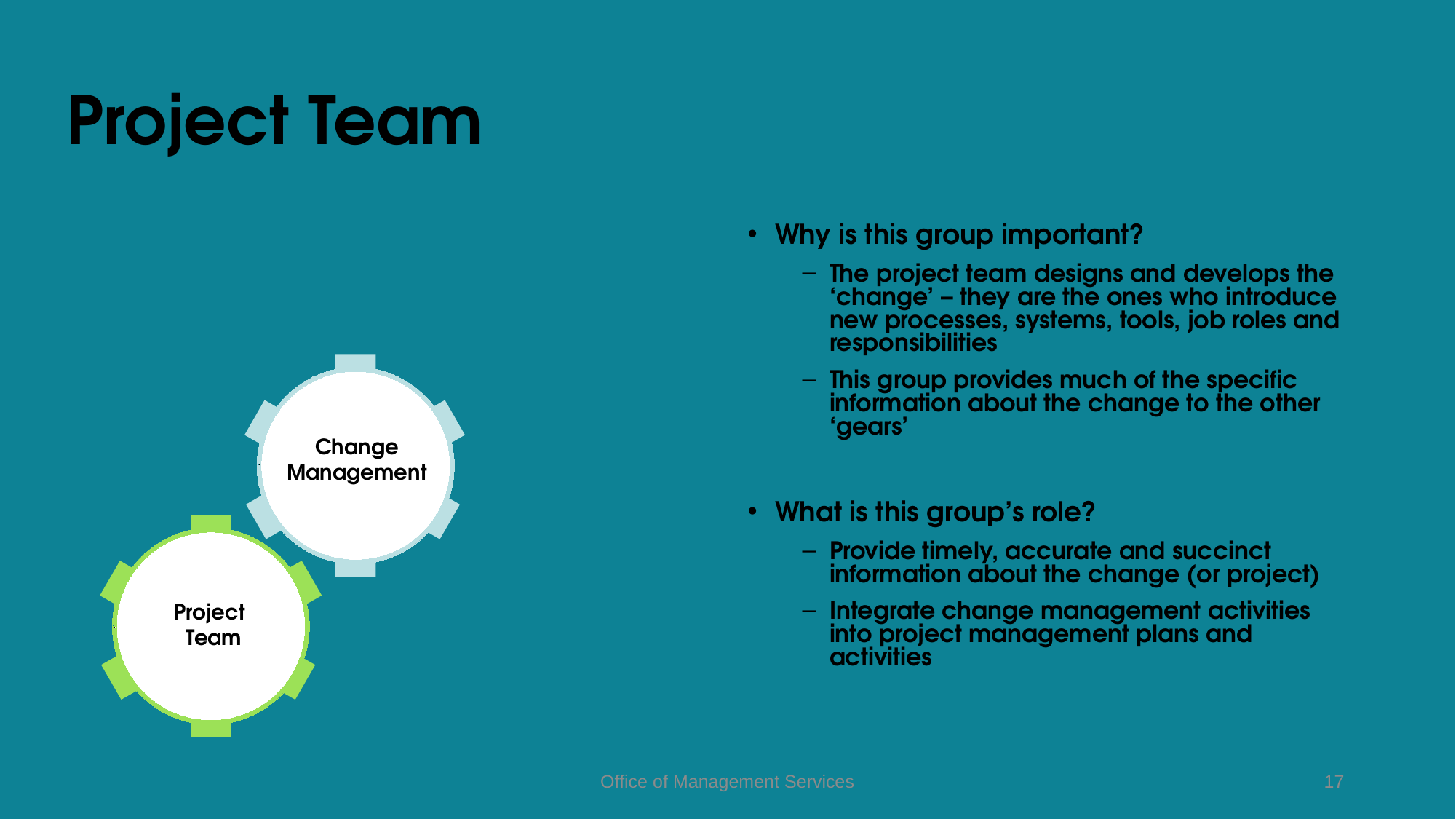

# Project Team

Change Management

Project
  Team

Why is this group important?
The project team designs and develops the ‘change’ – they are the ones who introduce new processes, systems, tools, job roles and responsibilities
This group provides much of the specific information about the change to the other ‘gears’

What is this group’s role?
Provide timely, accurate and succinct information about the change (or project)
Integrate change management activities into project management plans and activities

Office of Management Services
17